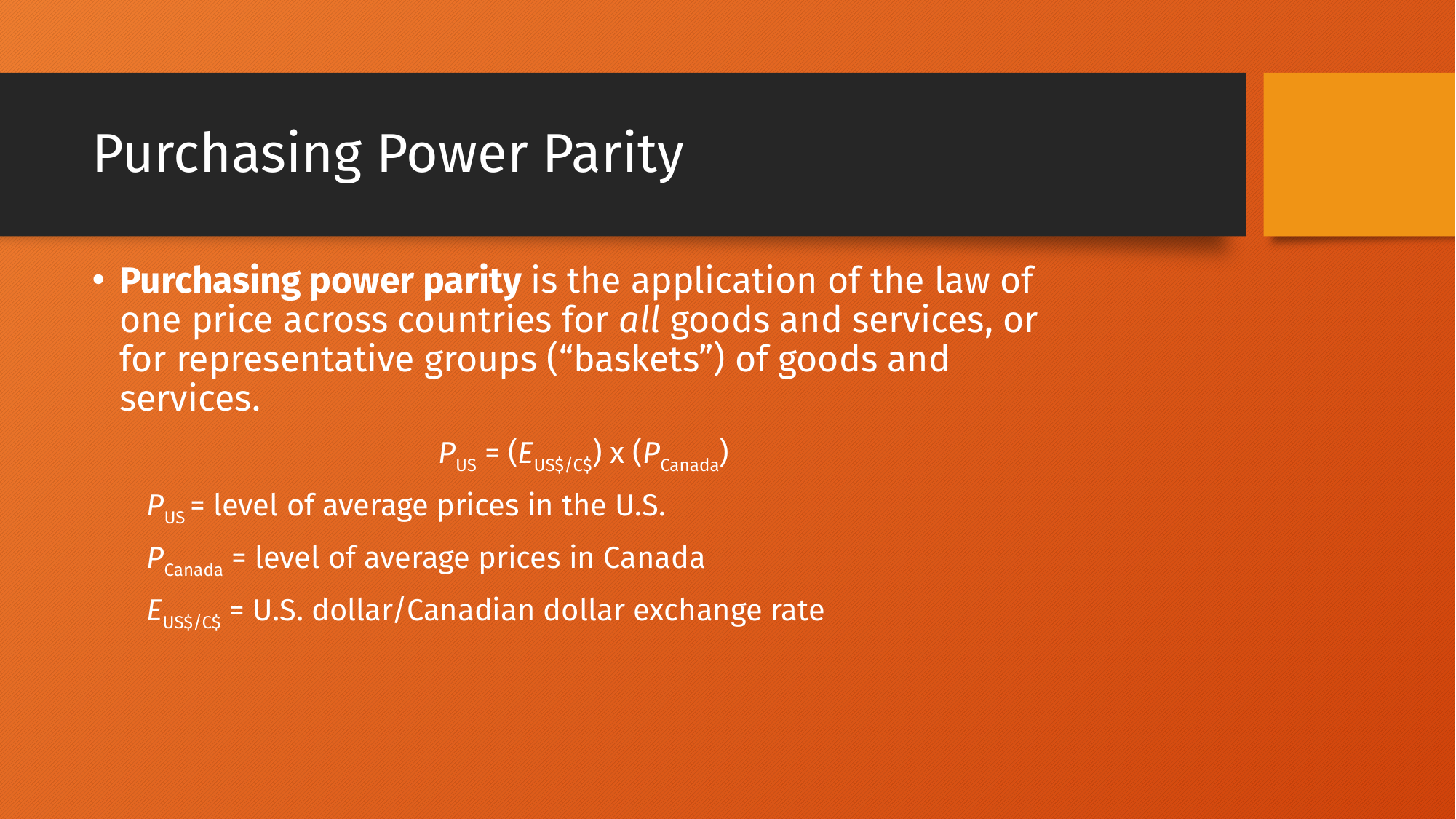

# Purchasing Power Parity
Purchasing power parity is the application of the law of one price across countries for all goods and services, or for representative groups (“baskets”) of goods and services.
PUS = (EUS$/C$) x (PCanada)
PUS = level of average prices in the U.S.
PCanada = level of average prices in Canada
EUS$/C$ = U.S. dollar/Canadian dollar exchange rate